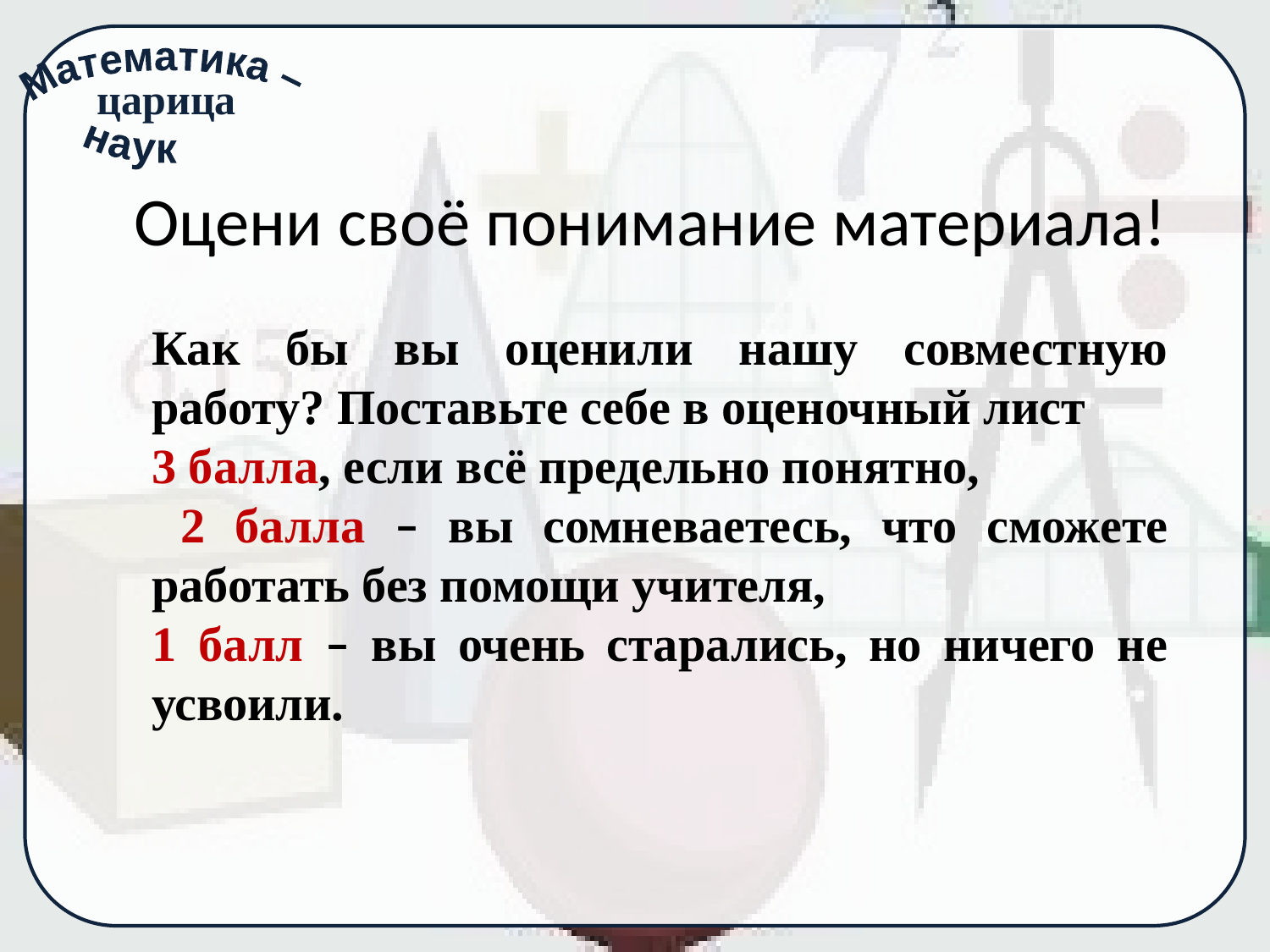

# Оцени своё понимание материала!
Как бы вы оценили нашу совместную работу? Поставьте себе в оценочный лист
3 балла, если всё предельно понятно,
 2 балла – вы сомневаетесь, что сможете работать без помощи учителя,
1 балл – вы очень старались, но ничего не усвоили.